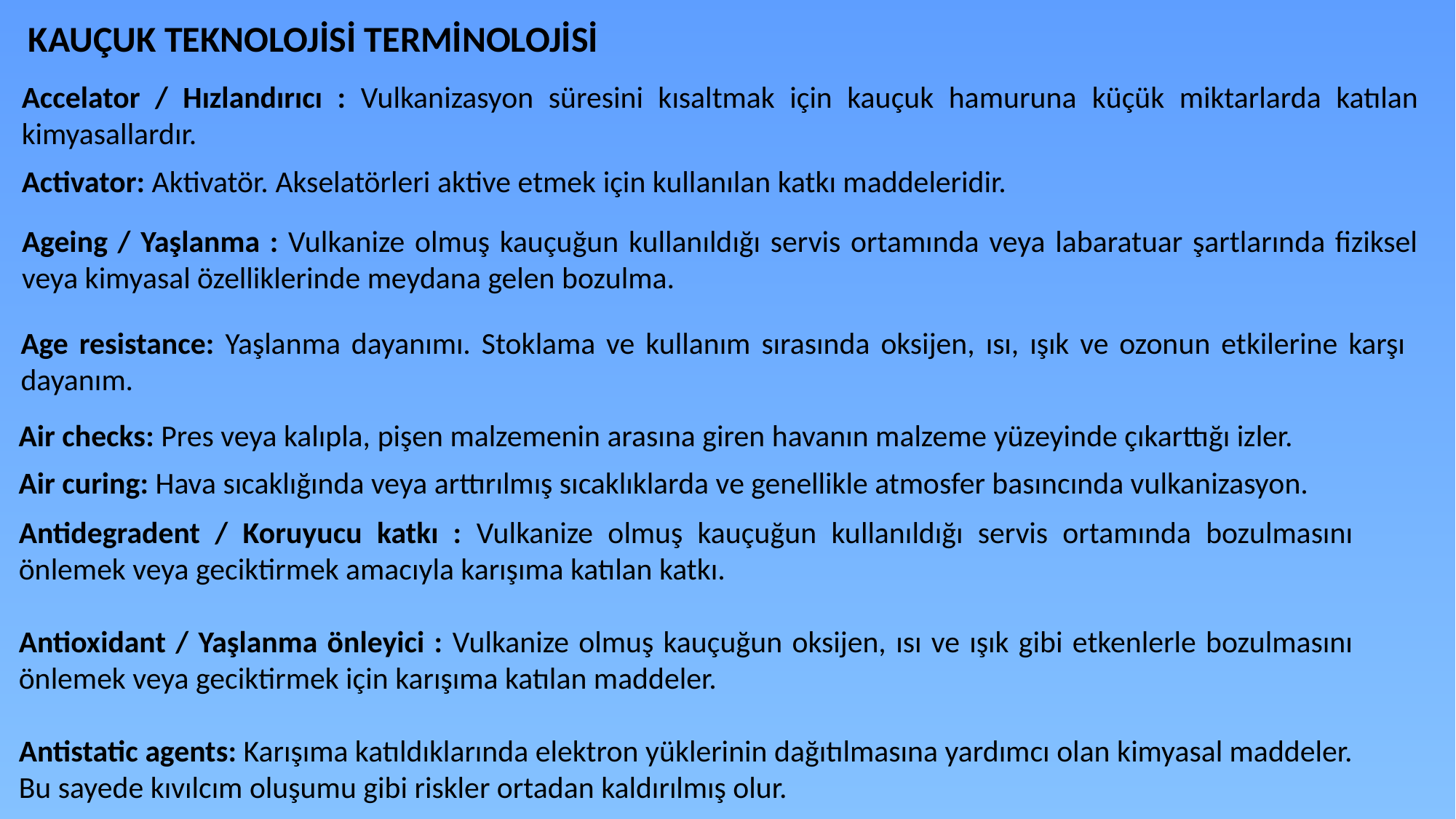

KAUÇUK TEKNOLOJİSİ TERMİNOLOJİSİ
Accelator / Hızlandırıcı : Vulkanizasyon süresini kısaltmak için kauçuk hamuruna küçük miktarlarda katılan kimyasallardır.
Activator: Aktivatör. Akselatörleri aktive etmek için kullanılan katkı maddeleridir.
Ageing / Yaşlanma : Vulkanize olmuş kauçuğun kullanıldığı servis ortamında veya labaratuar şartlarında fiziksel veya kimyasal özelliklerinde meydana gelen bozulma.
Age resistance: Yaşlanma dayanımı. Stoklama ve kullanım sırasında oksijen, ısı, ışık ve ozonun etkilerine karşı dayanım.
Air checks: Pres veya kalıpla, pişen malzemenin arasına giren havanın malzeme yüzeyinde çıkarttığı izler.
Air curing: Hava sıcaklığında veya arttırılmış sıcaklıklarda ve genellikle atmosfer basıncında vulkanizasyon.
Antidegradent / Koruyucu katkı : Vulkanize olmuş kauçuğun kullanıldığı servis ortamında bozulmasını önlemek veya geciktirmek amacıyla karışıma katılan katkı.

Antioxidant / Yaşlanma önleyici : Vulkanize olmuş kauçuğun oksijen, ısı ve ışık gibi etkenlerle bozulmasını önlemek veya geciktirmek için karışıma katılan maddeler.

Antistatic agents: Karışıma katıldıklarında elektron yüklerinin dağıtılmasına yardımcı olan kimyasal maddeler. Bu sayede kıvılcım oluşumu gibi riskler ortadan kaldırılmış olur.